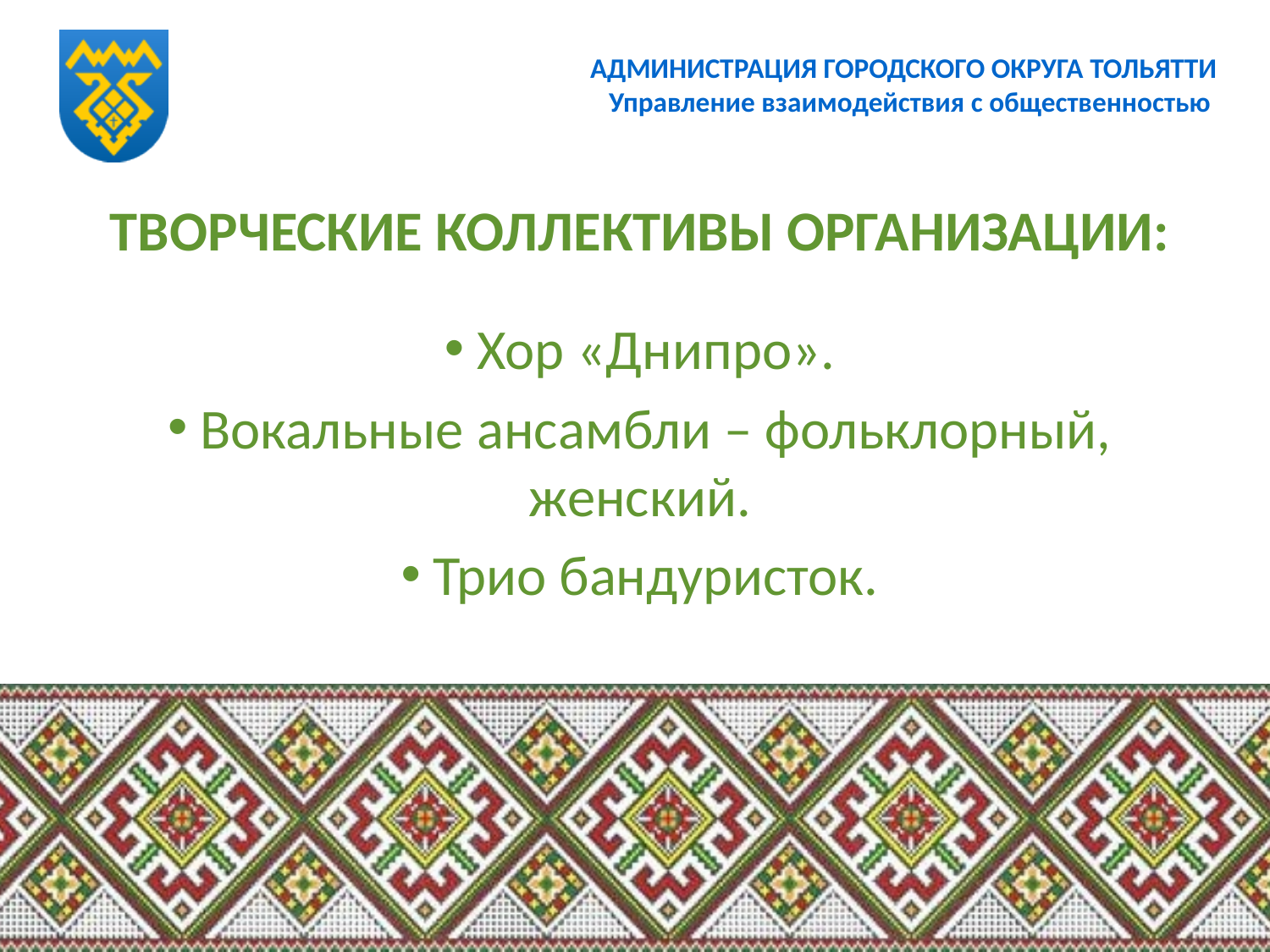

# АДМИНИСТРАЦИЯ ГОРОДСКОГО ОКРУГА ТОЛЬЯТТИ Управление взаимодействия с общественностью
ТВОРЧЕСКИЕ КОЛЛЕКТИВЫ ОРГАНИЗАЦИИ:

 Хор «Днипро».
 Вокальные ансамбли – фольклорный, женский.
 Трио бандуристок.